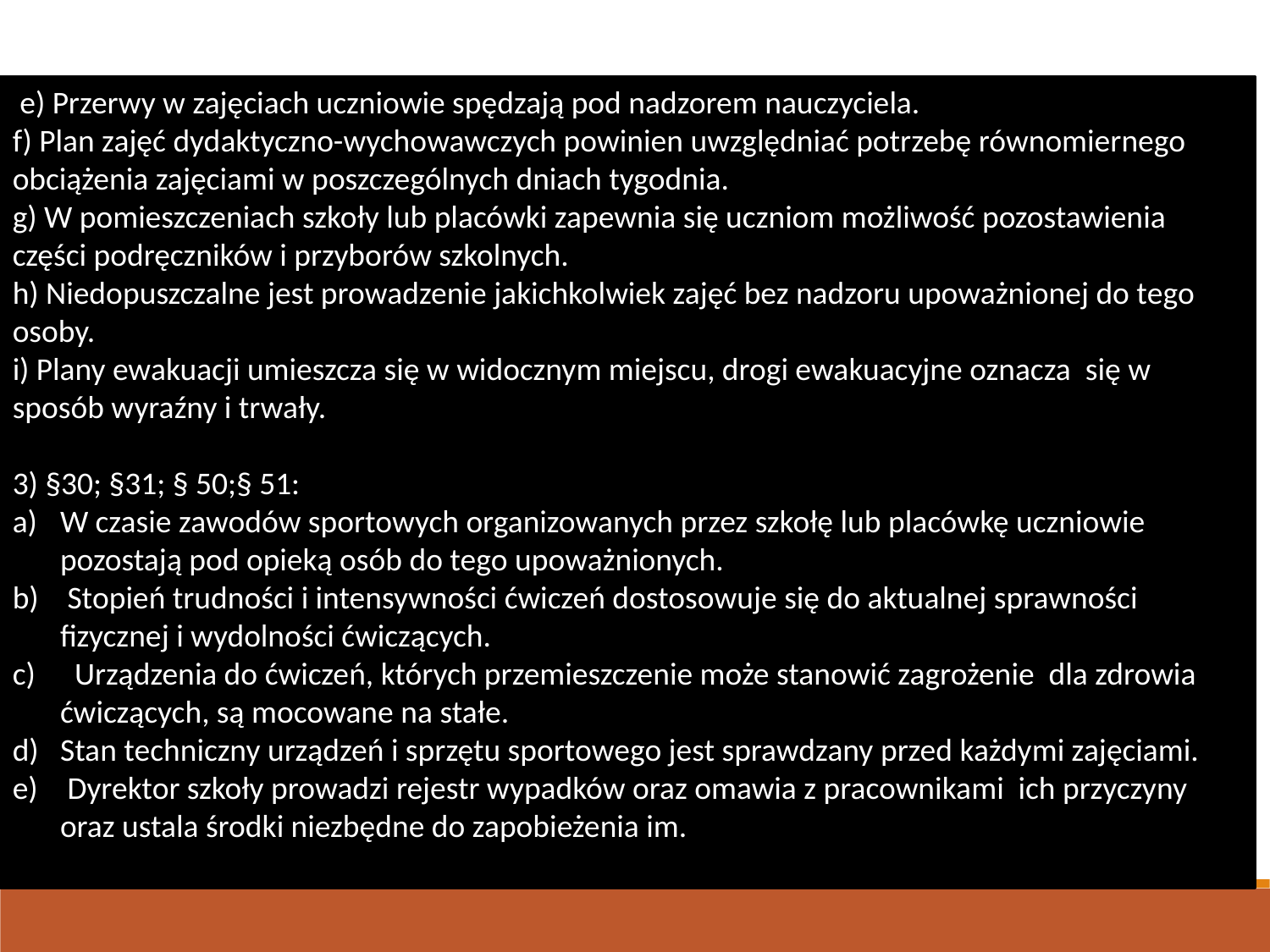

e) Przerwy w zajęciach uczniowie spędzają pod nadzorem nauczyciela.
f) Plan zajęć dydaktyczno-wychowawczych powinien uwzględniać potrzebę równomiernego obciążenia zajęciami w poszczególnych dniach tygodnia.
g) W pomieszczeniach szkoły lub placówki zapewnia się uczniom możliwość pozostawienia części podręczników i przyborów szkolnych.
h) Niedopuszczalne jest prowadzenie jakichkolwiek zajęć bez nadzoru upoważnionej do tego osoby.
i) Plany ewakuacji umieszcza się w widocznym miejscu, drogi ewakuacyjne oznacza  się w sposób wyraźny i trwały.

3) §30; §31; § 50;§ 51:
W czasie zawodów sportowych organizowanych przez szkołę lub placówkę uczniowie pozostają pod opieką osób do tego upoważnionych.
 Stopień trudności i intensywności ćwiczeń dostosowuje się do aktualnej sprawności fizycznej i wydolności ćwiczących.
  Urządzenia do ćwiczeń, których przemieszczenie może stanowić zagrożenie  dla zdrowia ćwiczących, są mocowane na stałe.
Stan techniczny urządzeń i sprzętu sportowego jest sprawdzany przed każdymi zajęciami.
 Dyrektor szkoły prowadzi rejestr wypadków oraz omawia z pracownikami  ich przyczyny oraz ustala środki niezbędne do zapobieżenia im.

.